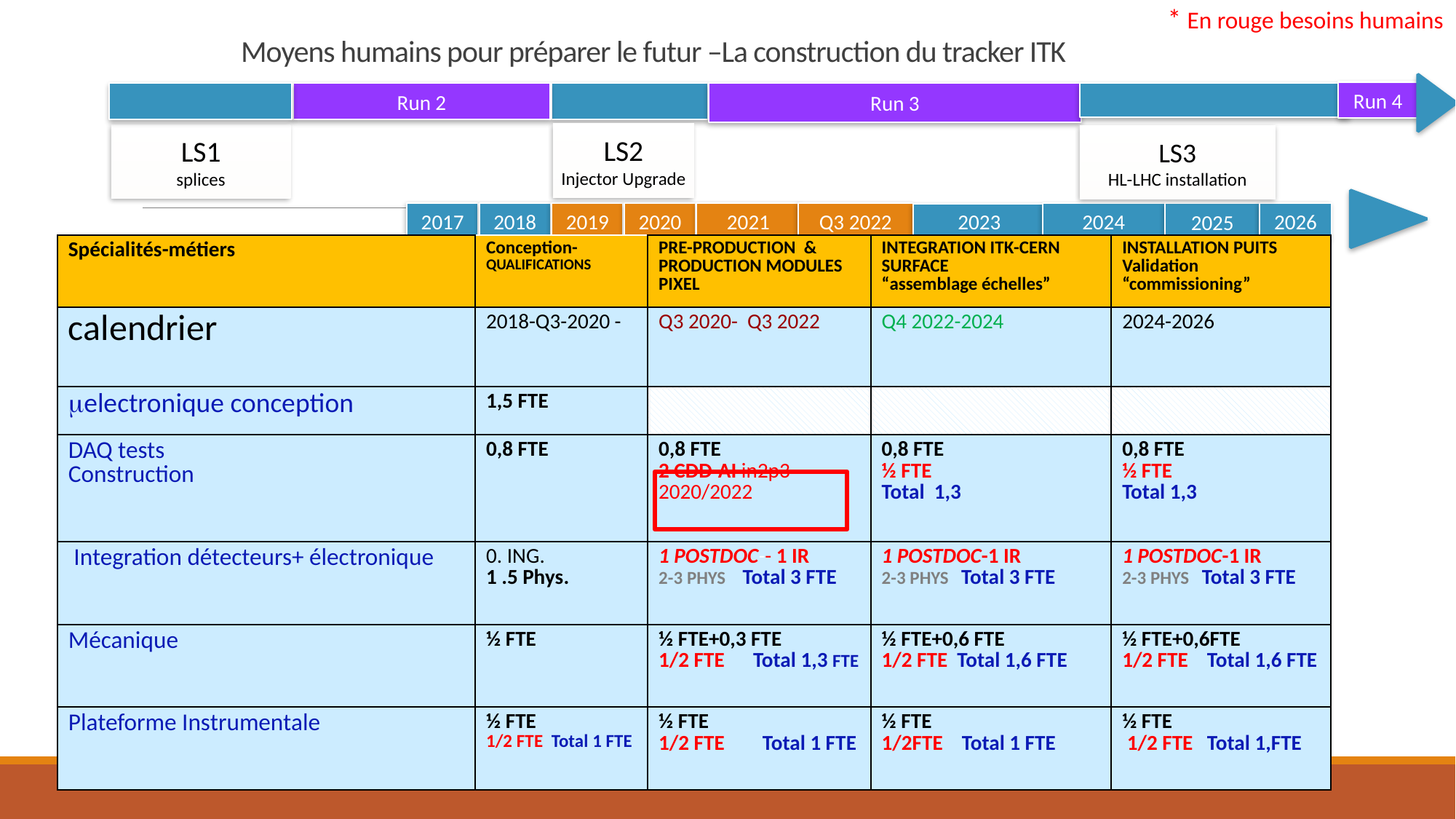

* En rouge besoins humains
# Moyens humains pour préparer le futur –La construction du tracker ITK

Run 4

Run 2

Run 3

LS2
Injector Upgrade
LS1
splices
LS3
HL-LHC installation

2017
2018
2019
2020
2021
Q3 2022
2026
2024
2025
2023

| Spécialités-métiers | Conception-QUALIFICATIONS | PRE-PRODUCTION & PRODUCTION MODULES PIXEL | INTEGRATION ITK-CERN SURFACE “assemblage échelles” | INSTALLATION PUITS Validation “commissioning” |
| --- | --- | --- | --- | --- |
| calendrier | 2018-Q3-2020 - | Q3 2020- Q3 2022 | Q4 2022-2024 | 2024-2026 |
| μelectronique conception | 1,5 FTE |  |  |  |
| DAQ tests Construction | 0,8 FTE | 0,8 FTE 2 CDD-AI in2p3-2020/2022 | 0,8 FTE ½ FTE Total 1,3 | 0,8 FTE ½ FTE Total 1,3 |
| Integration détecteurs+ électronique | 0. ING. 1 .5 Phys. | 1 POSTDOC-- 1 IR 2-3 PHYS Total 3 FTE | 1 POSTDOC-1 IR 2-3 PHYS Total 3 FTE | 1 POSTDOC-1 IR 2-3 PHYS Total 3 FTE |
| Mécanique | ½ FTE | ½ FTE+0,3 FTE 1/2 FTE Total 1,3 FTE | ½ FTE+0,6 FTE 1/2 FTE Total 1,6 FTE | ½ FTE+0,6FTE 1/2 FTE Total 1,6 FTE |
| Plateforme Instrumentale | ½ FTE 1/2 FTE Total 1 FTE | ½ FTE 1/2 FTE Total 1 FTE | ½ FTE 1/2FTE Total 1 FTE | ½ FTE 1/2 FTE Total 1,FTE |

ABDENOUR LOUNIS / REFONDATION